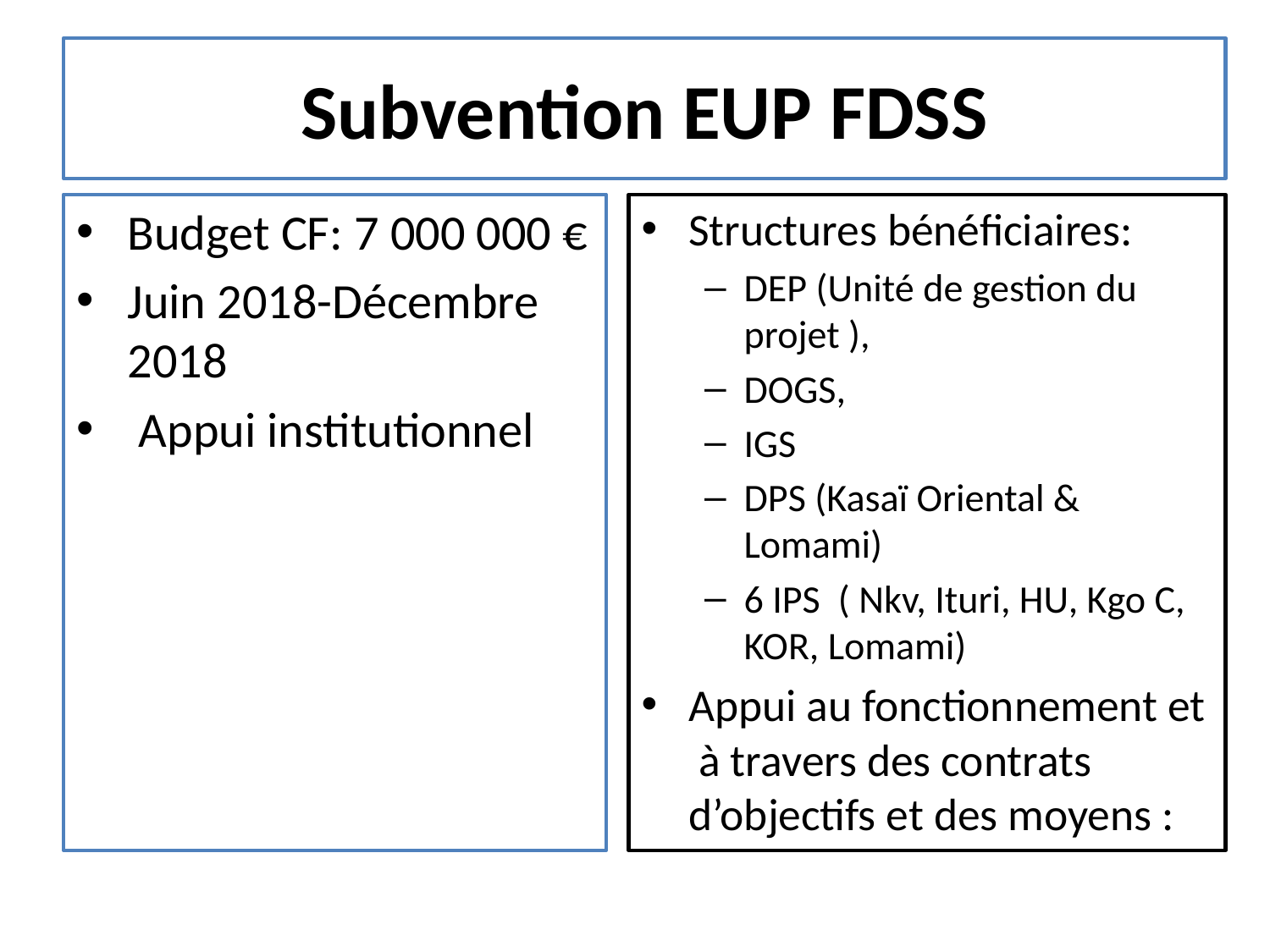

# Subvention EUP FDSS
Budget CF: 7 000 000 €
Juin 2018-Décembre 2018
 Appui institutionnel
Structures bénéficiaires:
DEP (Unité de gestion du projet ),
DOGS,
IGS
DPS (Kasaï Oriental & Lomami)
6 IPS  ( Nkv, Ituri, HU, Kgo C, KOR, Lomami)
Appui au fonctionnement et  à travers des contrats d’objectifs et des moyens :